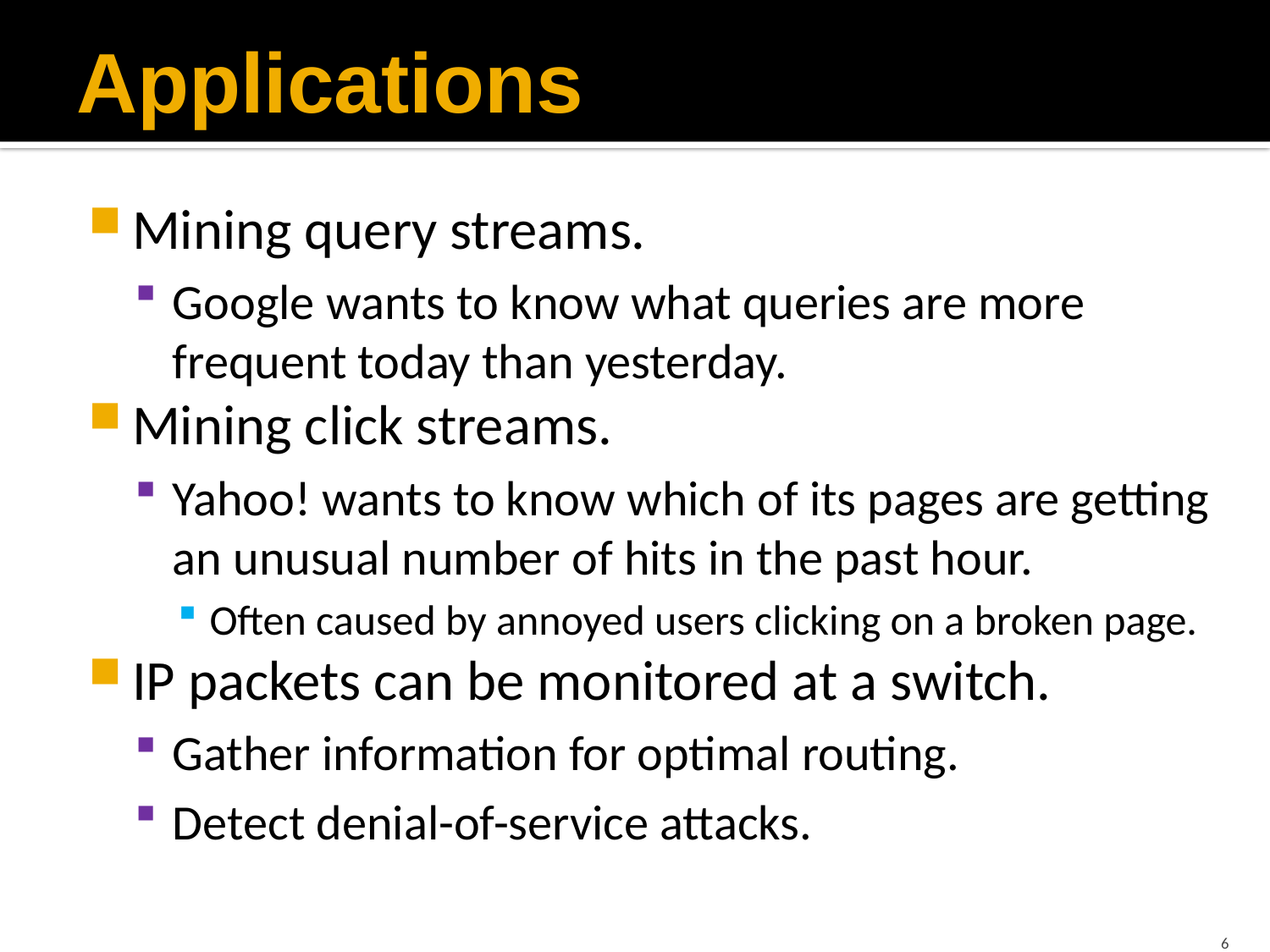

# Applications
Mining query streams.
Google wants to know what queries are more frequent today than yesterday.
Mining click streams.
Yahoo! wants to know which of its pages are getting an unusual number of hits in the past hour.
Often caused by annoyed users clicking on a broken page.
IP packets can be monitored at a switch.
Gather information for optimal routing.
Detect denial-of-service attacks.
6